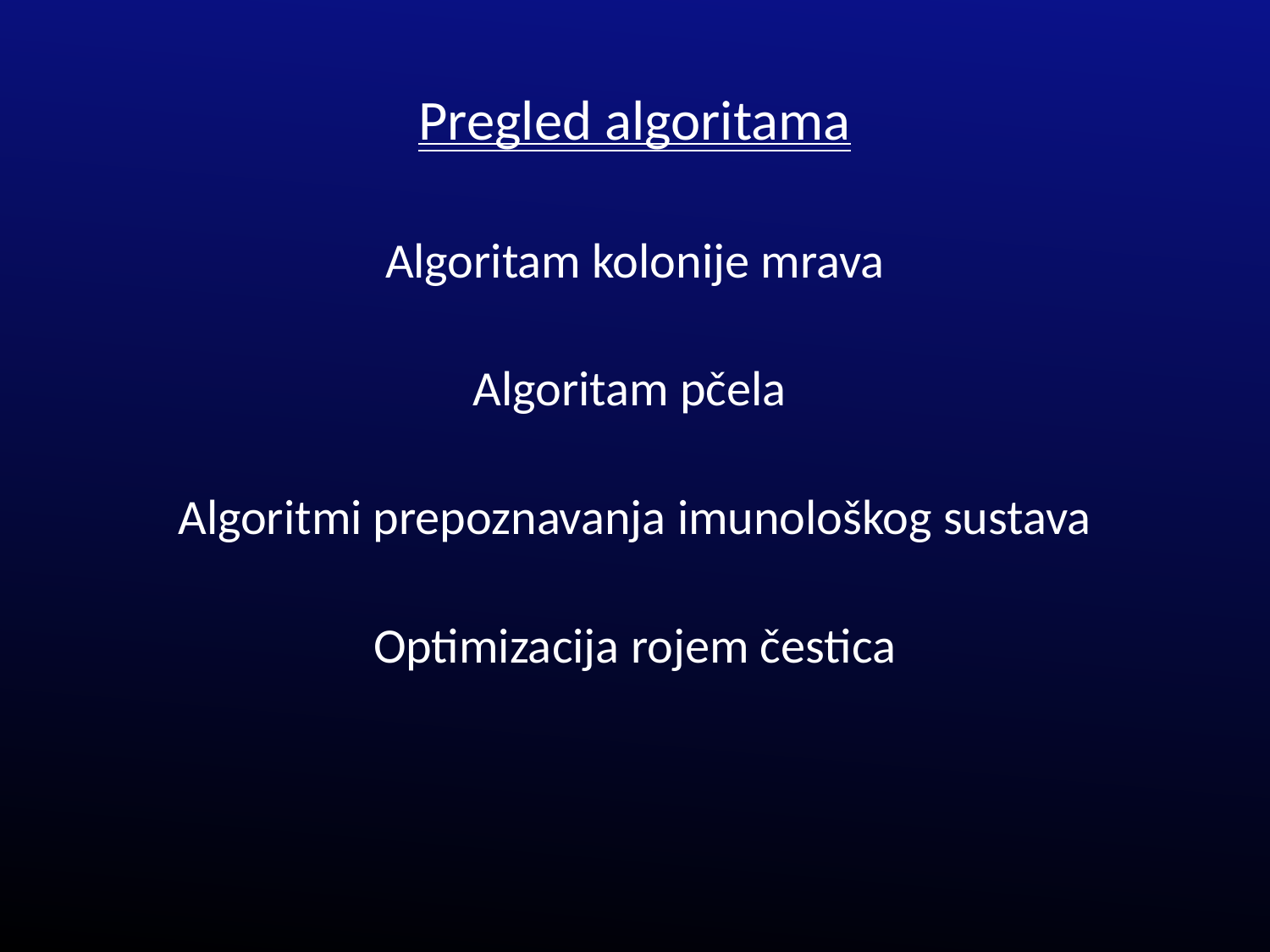

# Pregled algoritama
Algoritam kolonije mrava
Algoritam pčela
 Algoritmi prepoznavanja imunološkog sustava
Optimizacija rojem čestica